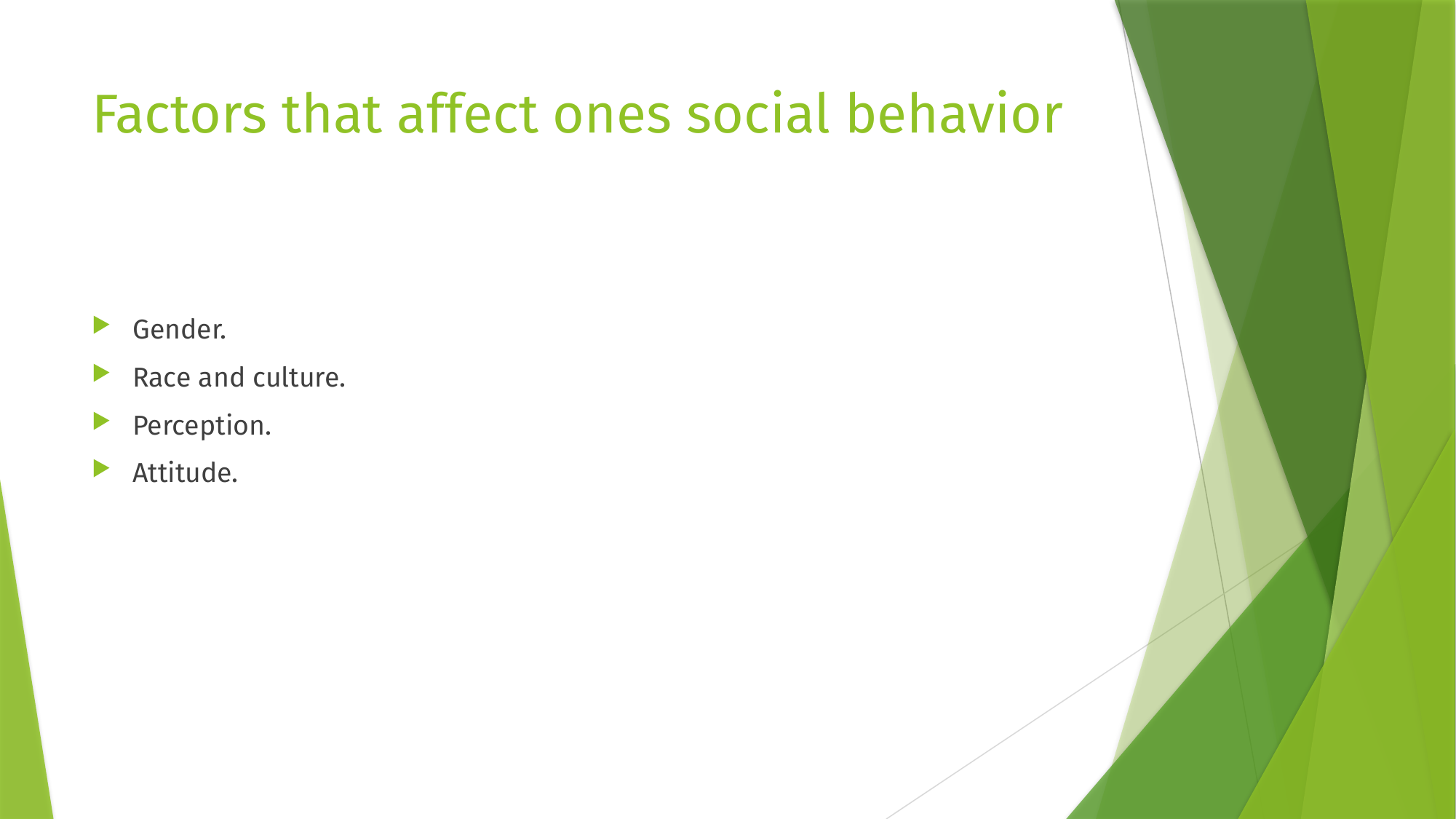

# Factors that affect ones social behavior

Gender.
Race and culture.
Perception.
Attitude.